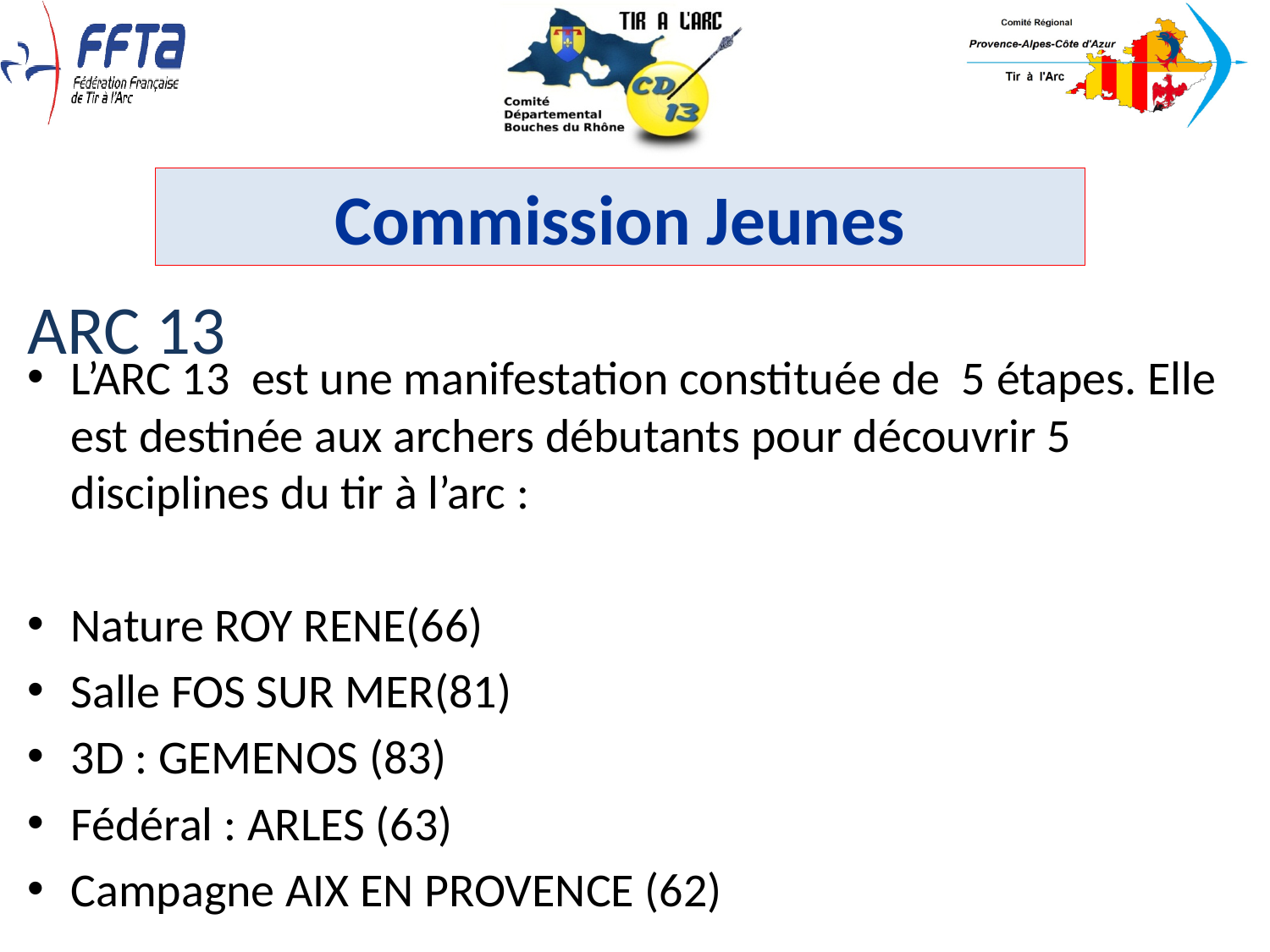

Commission Jeunes

 ARC 13
L’ARC 13  est une manifestation constituée de  5 étapes. Elle est destinée aux archers débutants pour découvrir 5 disciplines du tir à l’arc :

Nature ROY RENE(66)
Salle FOS SUR MER(81)
3D : GEMENOS (83)
Fédéral : ARLES (63)
Campagne AIX EN PROVENCE (62)